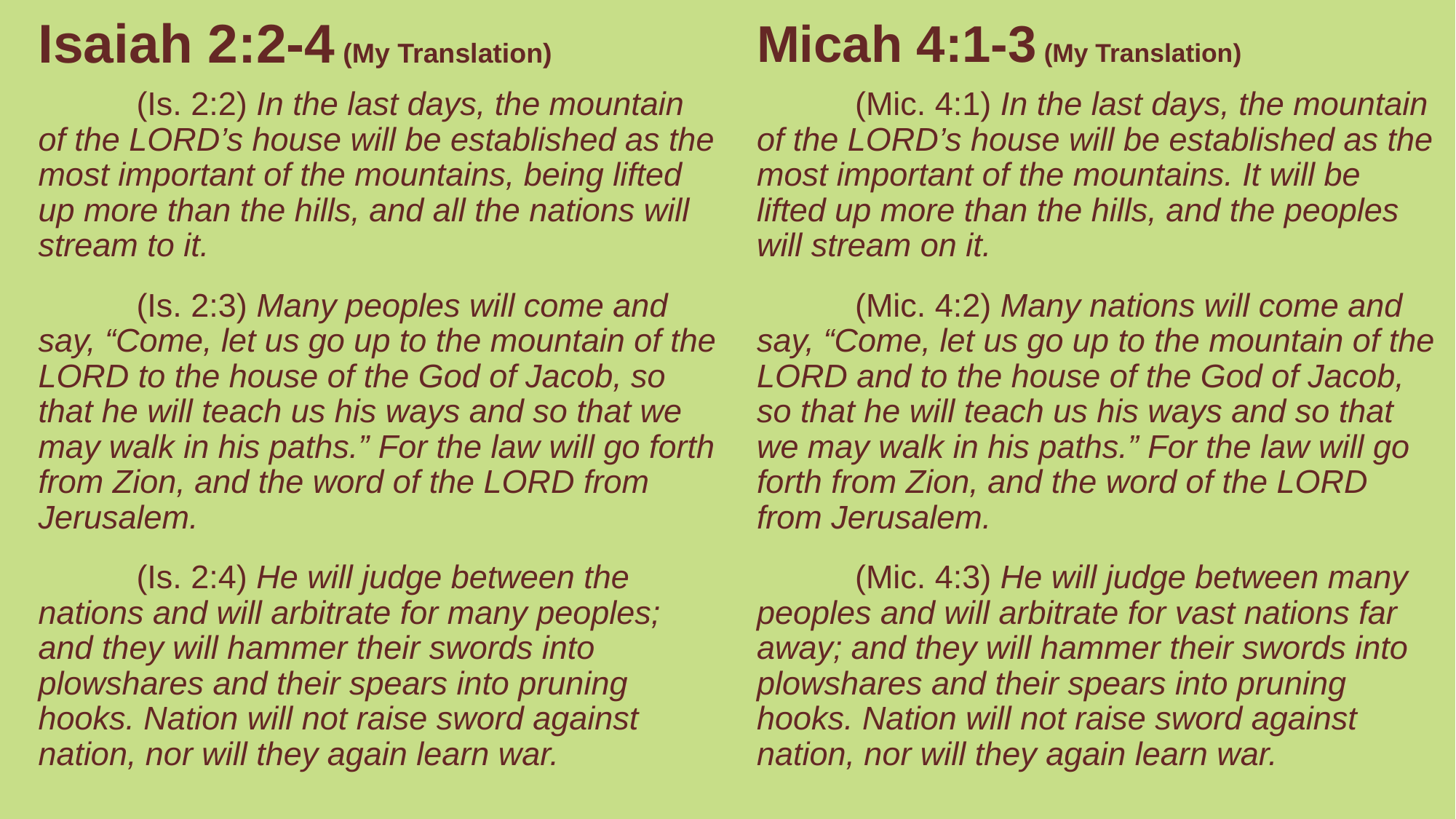

Isaiah 2:2-4 (My Translation)
Micah 4:1-3 (My Translation)
	(Is. 2:2) In the last days, the mountain of the LORD’s house will be established as the most important of the mountains, being lifted up more than the hills, and all the nations will stream to it.
	(Is. 2:3) Many peoples will come and say, “Come, let us go up to the mountain of the LORD to the house of the God of Jacob, so that he will teach us his ways and so that we may walk in his paths.” For the law will go forth from Zion, and the word of the LORD from Jerusalem.
	(Is. 2:4) He will judge between the nations and will arbitrate for many peoples; and they will hammer their swords into plowshares and their spears into pruning hooks. Nation will not raise sword against nation, nor will they again learn war.

	(Mic. 4:1) In the last days, the mountain of the LORD’s house will be established as the most important of the mountains. It will be lifted up more than the hills, and the peoples will stream on it.
	(Mic. 4:2) Many nations will come and say, “Come, let us go up to the mountain of the LORD and to the house of the God of Jacob, so that he will teach us his ways and so that we may walk in his paths.” For the law will go forth from Zion, and the word of the LORD from Jerusalem.
	(Mic. 4:3) He will judge between many peoples and will arbitrate for vast nations far away; and they will hammer their swords into plowshares and their spears into pruning hooks. Nation will not raise sword against nation, nor will they again learn war.